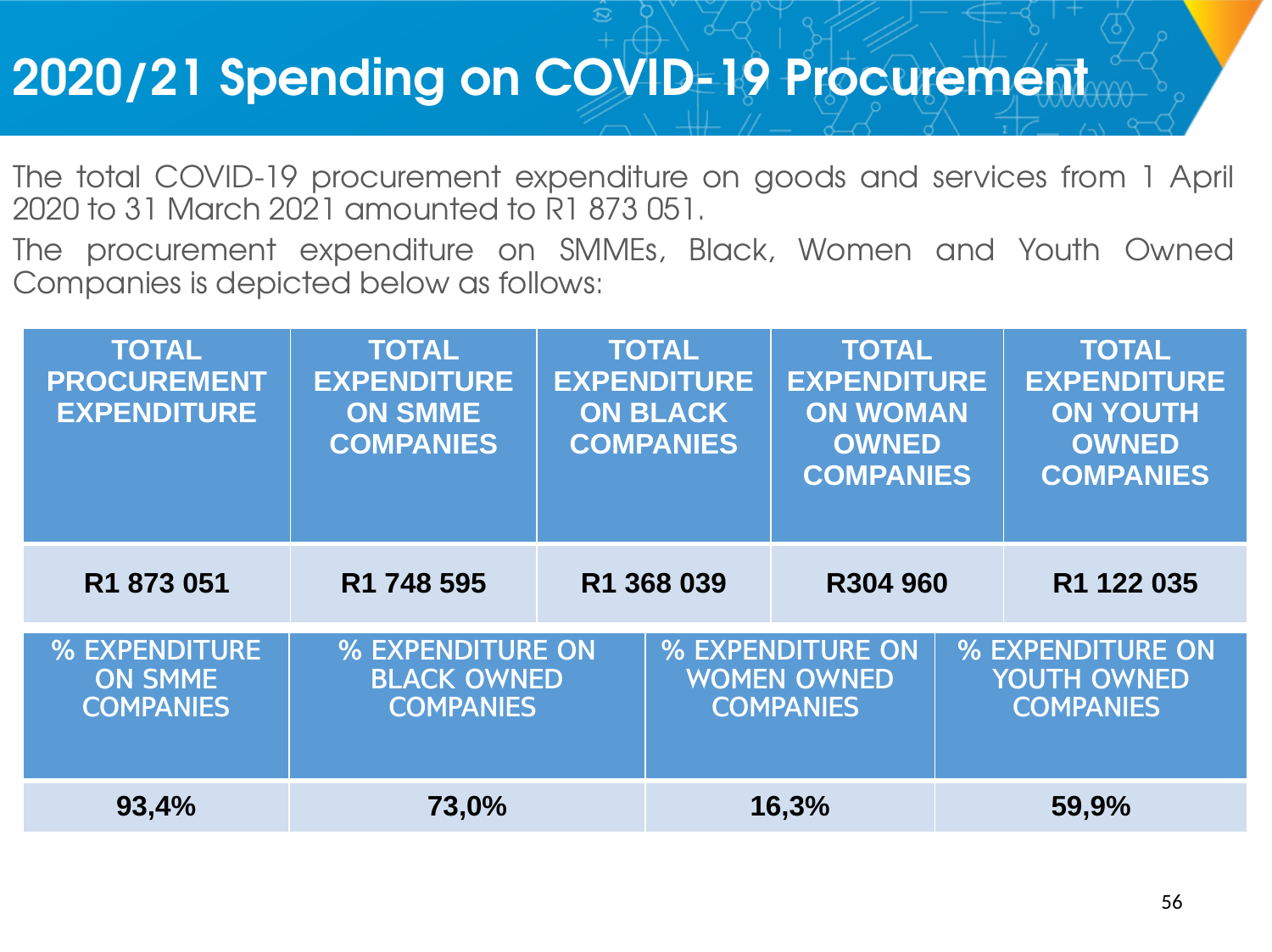

2020/21 Spending on COVID-19 Procurement
The total COVID-19 procurement expenditure on goods and services from 1 April 2020 to 31 March 2021 amounted to R1 873 051.
The procurement expenditure on SMMEs, Black, Women and Youth Owned Companies is depicted below as follows:

| TOTAL PROCUREMENT EXPENDITURE | TOTAL EXPENDITURE ON SMME COMPANIES | TOTAL EXPENDITURE ON BLACK COMPANIES | TOTAL EXPENDITURE ON WOMAN OWNED COMPANIES | TOTAL EXPENDITURE ON YOUTH OWNED COMPANIES |
| --- | --- | --- | --- | --- |
| R1 873 051 | R1 748 595 | R1 368 039 | R304 960 | R1 122 035 |
| % EXPENDITURE ON SMME COMPANIES | % EXPENDITURE ON BLACK OWNED COMPANIES | % EXPENDITURE ON WOMEN OWNED COMPANIES | % EXPENDITURE ON YOUTH OWNED COMPANIES |
| --- | --- | --- | --- |
| 93,4% | 73,0% | 16,3% | 59,9% |
56